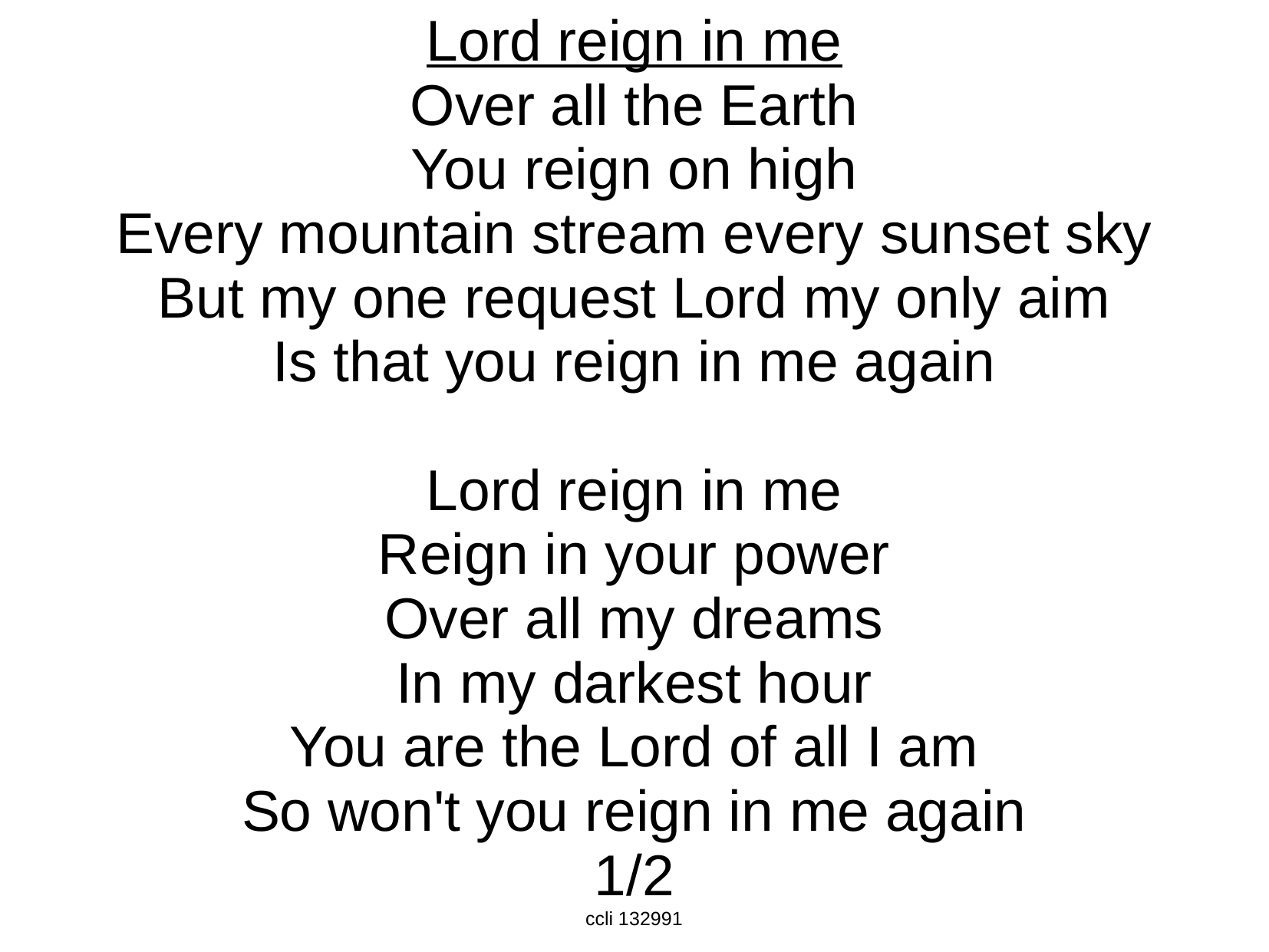

Lord reign in me
Over all the Earth
You reign on high
Every mountain stream every sunset sky
But my one request Lord my only aim
Is that you reign in me again

Lord reign in me
Reign in your power
Over all my dreams
In my darkest hour
You are the Lord of all I am
So won't you reign in me again
1/2
ccli 132991